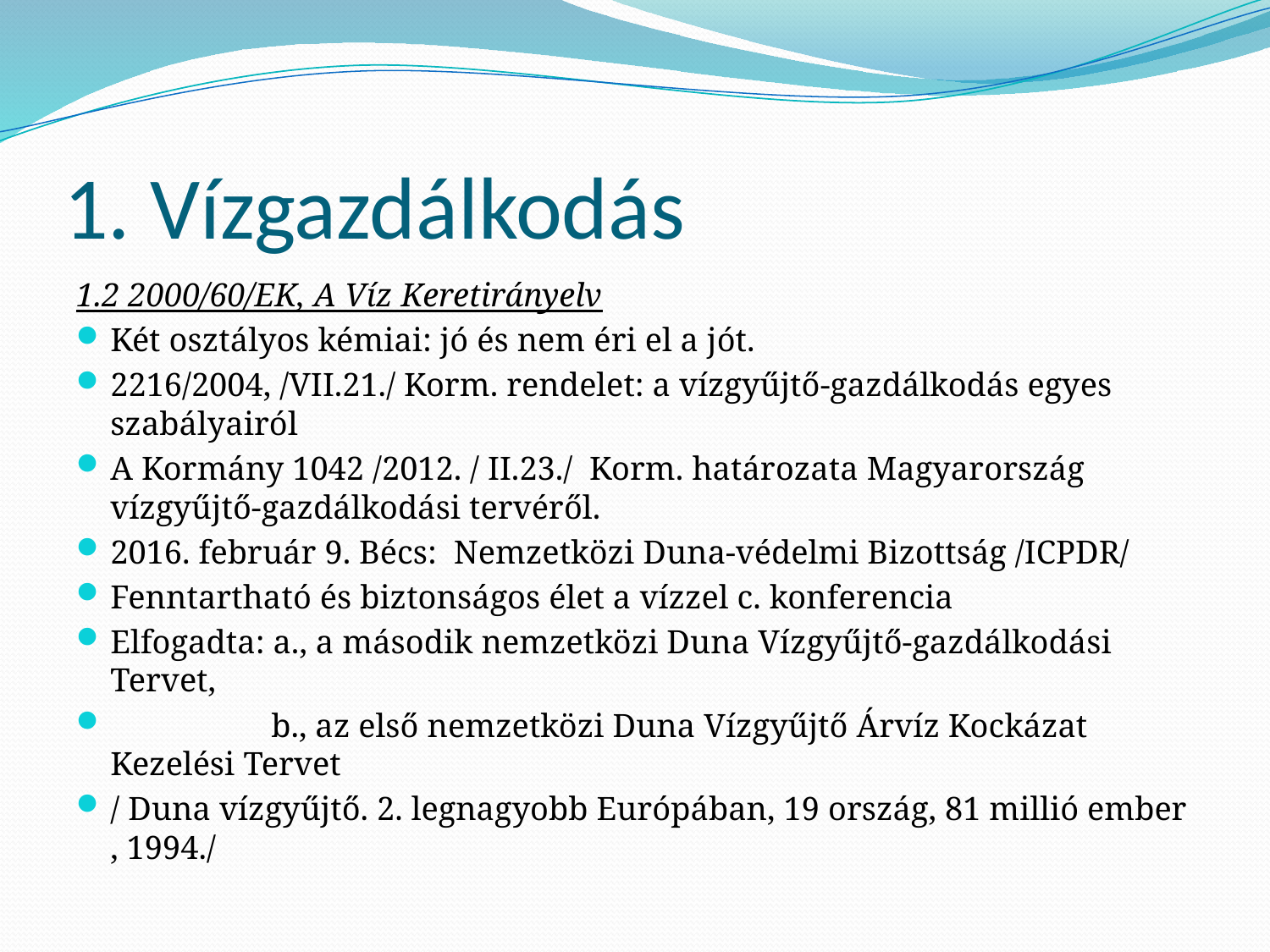

# 1. Vízgazdálkodás
1.2 2000/60/EK, A Víz Keretirányelv
Két osztályos kémiai: jó és nem éri el a jót.
2216/2004, /VII.21./ Korm. rendelet: a vízgyűjtő-gazdálkodás egyes szabályairól
A Kormány 1042 /2012. / II.23./  Korm. határozata Magyarország vízgyűjtő-gazdálkodási tervéről.
2016. február 9. Bécs:  Nemzetközi Duna-védelmi Bizottság /ICPDR/
Fenntartható és biztonságos élet a vízzel c. konferencia
Elfogadta: a., a második nemzetközi Duna Vízgyűjtő-gazdálkodási Tervet,
                   b., az első nemzetközi Duna Vízgyűjtő Árvíz Kockázat Kezelési Tervet
/ Duna vízgyűjtő. 2. legnagyobb Európában, 19 ország, 81 millió ember , 1994./